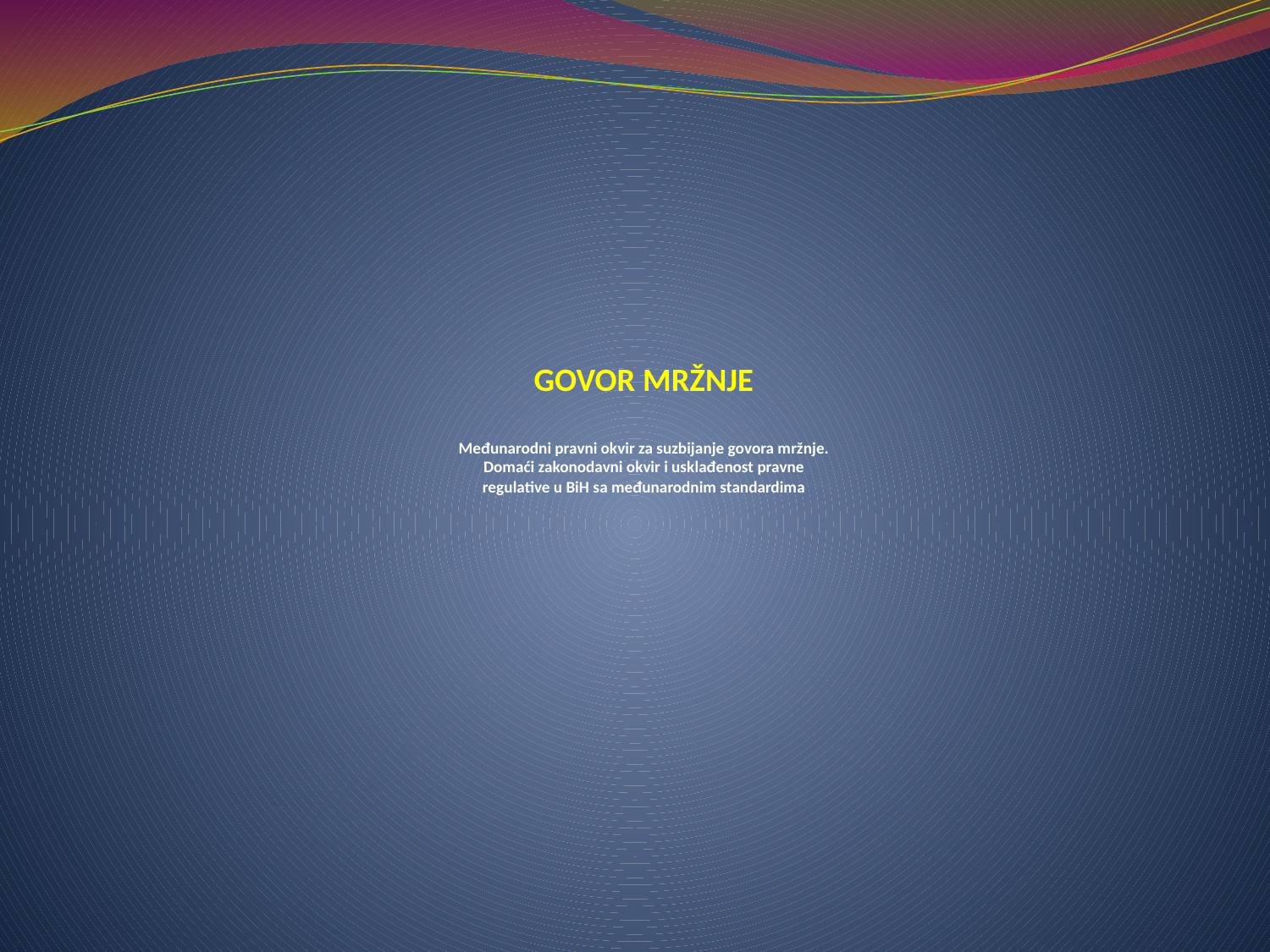

# GOVOR MRŽNJE Međunarodni pravni okvir za suzbijanje govora mržnje. Domaći zakonodavni okvir i usklađenost pravne regulative u BiH sa međunarodnim standardima